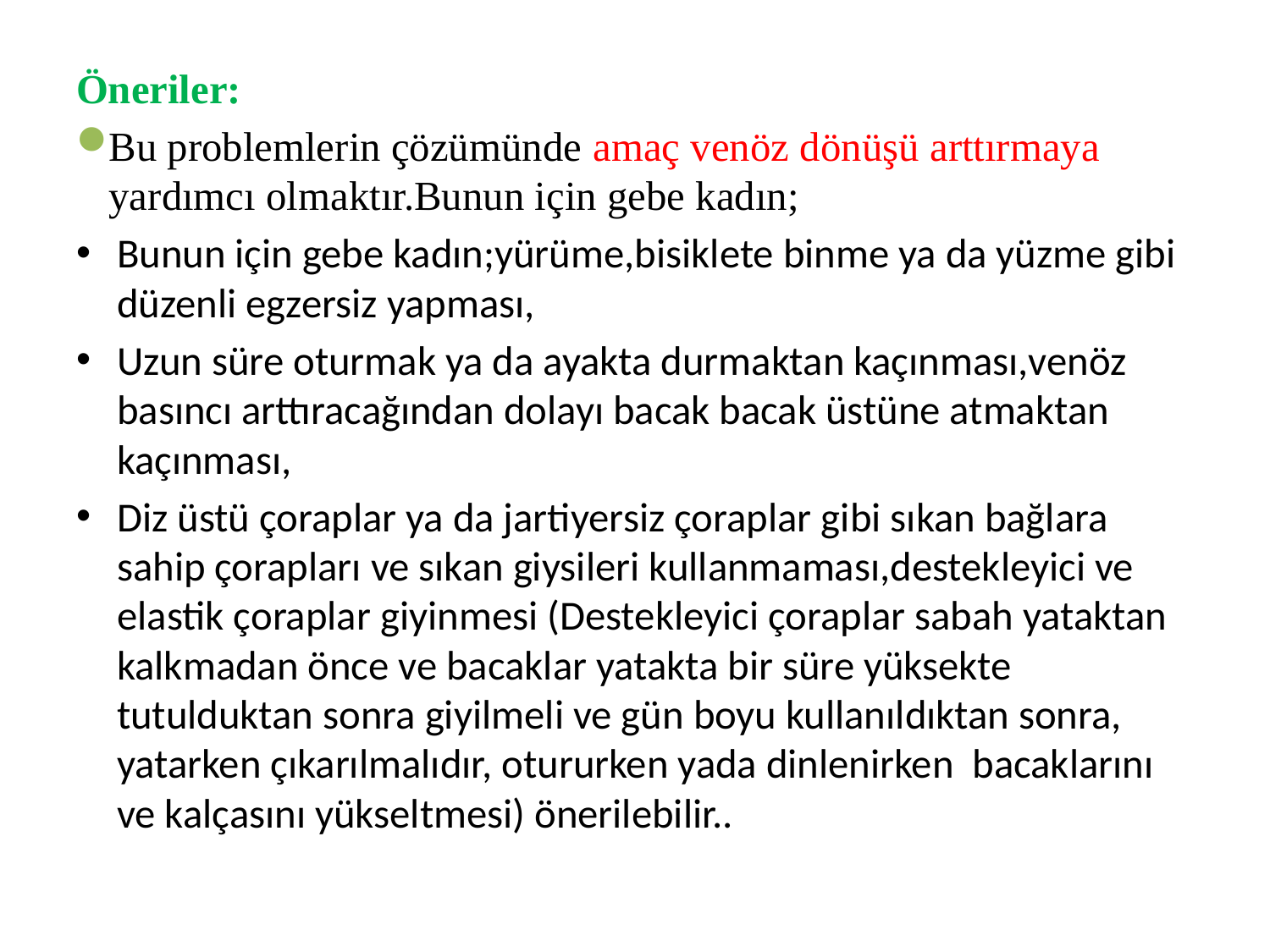

Öneriler:
Bu problemlerin çözümünde amaç venöz dönüşü arttırmaya yardımcı olmaktır.Bunun için gebe kadın;
Bunun için gebe kadın;yürüme,bisiklete binme ya da yüzme gibi düzenli egzersiz yapması,
Uzun süre oturmak ya da ayakta durmaktan kaçınması,venöz basıncı arttıracağından dolayı bacak bacak üstüne atmaktan kaçınması,
Diz üstü çoraplar ya da jartiyersiz çoraplar gibi sıkan bağlara sahip çorapları ve sıkan giysileri kullanmaması,destekleyici ve elastik çoraplar giyinmesi (Destekleyici çoraplar sabah yataktan kalkmadan önce ve bacaklar yatakta bir süre yüksekte tutulduktan sonra giyilmeli ve gün boyu kullanıldıktan sonra, yatarken çıkarılmalıdır, otururken yada dinlenirken  bacaklarını ve kalçasını yükseltmesi) önerilebilir..